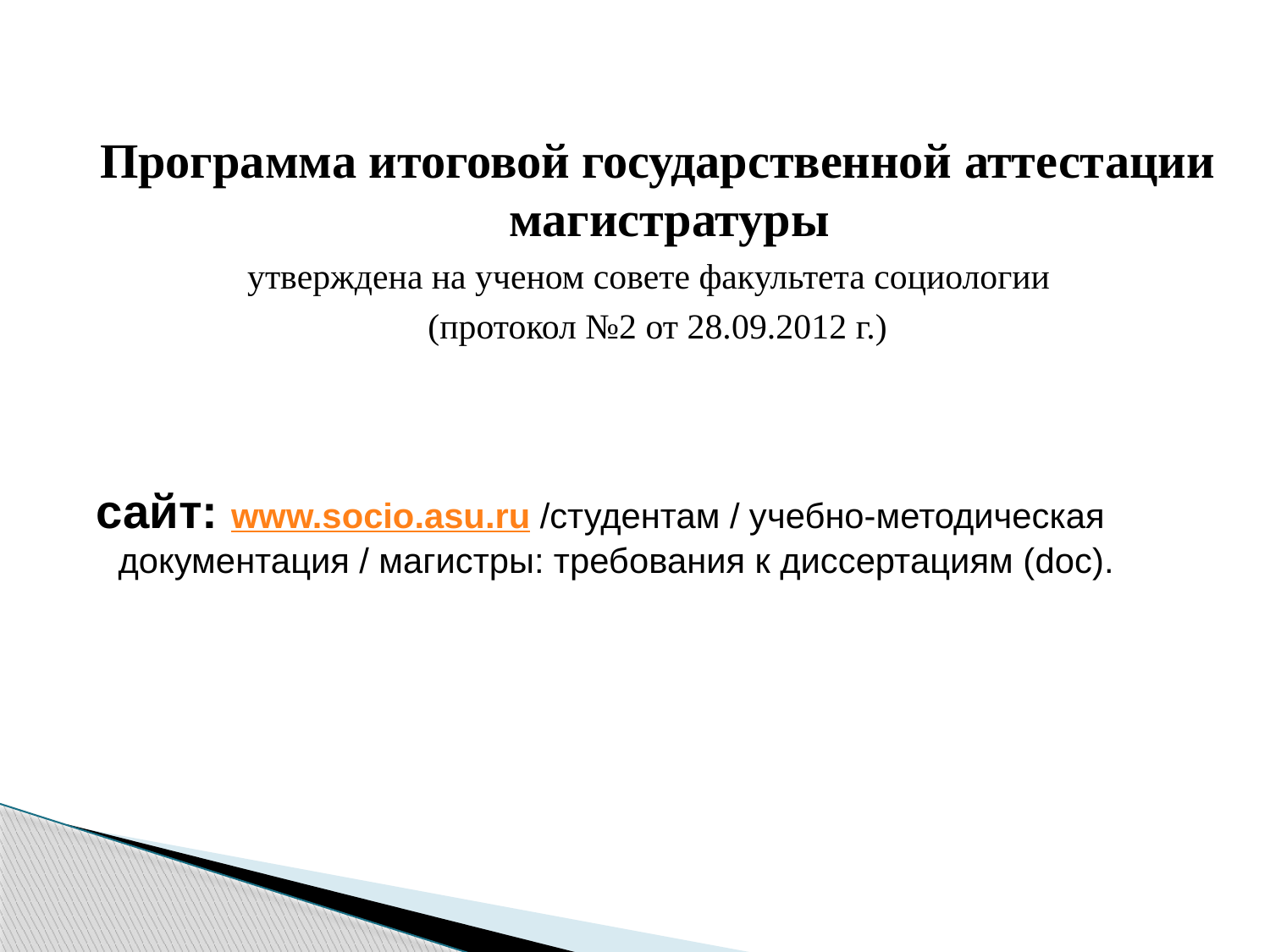

Программа итоговой государственной аттестации магистратуры
утверждена на ученом совете факультета социологии
(протокол №2 от 28.09.2012 г.)

 сайт: www.socio.asu.ru /студентам / учебно-методическая документация / магистры: требования к диссертациям (doc).